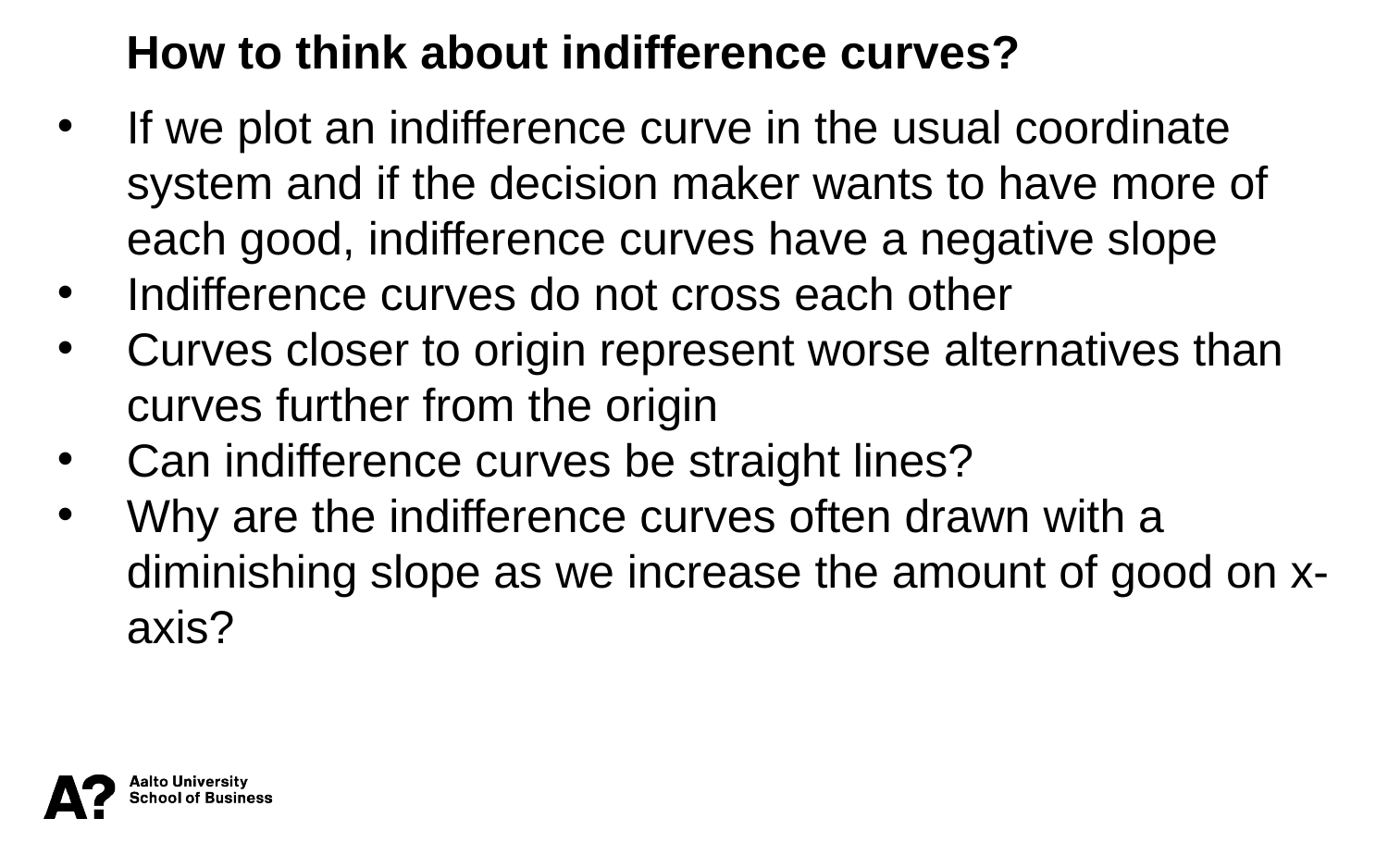

How to think about indifference curves?
If we plot an indifference curve in the usual coordinate system and if the decision maker wants to have more of each good, indifference curves have a negative slope
Indifference curves do not cross each other
Curves closer to origin represent worse alternatives than curves further from the origin
Can indifference curves be straight lines?
Why are the indifference curves often drawn with a diminishing slope as we increase the amount of good on x-axis?